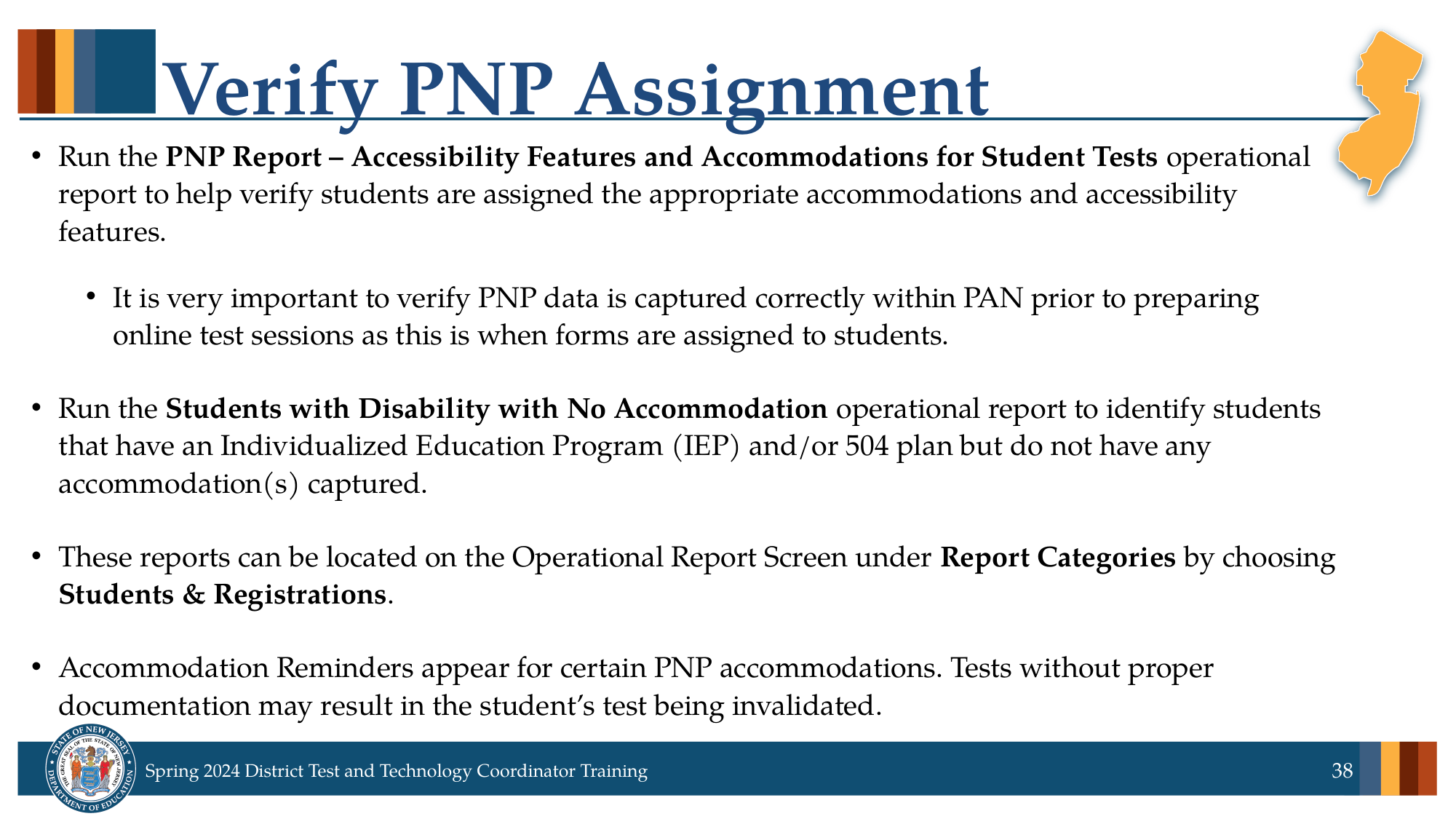

# Verify PNP Assignment
Run the PNP Report – Accessibility Features and Accommodations for Student Tests operational report to help verify students are assigned the appropriate accommodations and accessibility features.
It is very important to verify PNP data is captured correctly within PAN prior to preparing online test sessions as this is when forms are assigned to students.
Run the Students with Disability with No Accommodation operational report to identify students that have an Individualized Education Program (IEP) and/or 504 plan but do not have any accommodation(s) captured.
These reports can be located on the Operational Report Screen under Report Categories by choosing Students & Registrations.
Accommodation Reminders appear for certain PNP accommodations. Tests without proper documentation may result in the student’s test being invalidated.
38